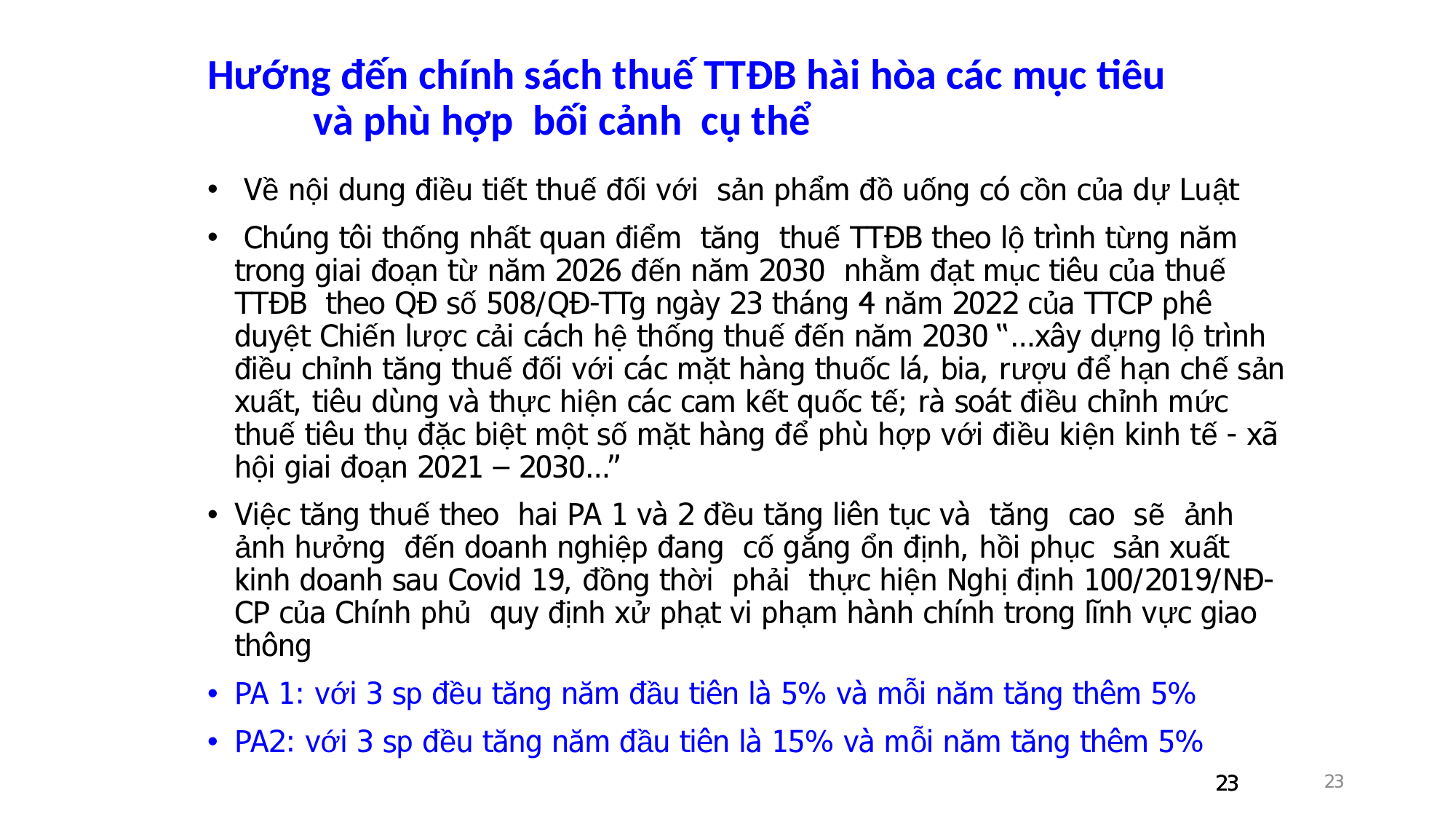

Hướng đến chính sách thuế TTĐB hài hòa các mục tiêu
           và phù hợp  bối cảnh  cụ thể
 Về nội dung điều tiết thuế đối với  sản phẩm đồ uống có cồn của dự Luật
 Chúng tôi thống nhất quan điểm  tăng  thuế TTĐB theo lộ trình từng năm trong giai đoạn từ năm 2026 đến năm 2030  nhằm đạt mục tiêu của thuế TTĐB  theo QĐ số 508/QĐ-TTg ngày 23 tháng 4 năm 2022 của TTCP phê duyệt Chiến lược cải cách hệ thống thuế đến năm 2030 “…xây dựng lộ trình điều chỉnh tăng thuế đối với các mặt hàng thuốc lá, bia, rượu để hạn chế sản xuất, tiêu dùng và thực hiện các cam kết quốc tế; rà soát điều chỉnh mức thuế tiêu thụ đặc biệt một số mặt hàng để phù hợp với điều kiện kinh tế - xã hội giai đoạn 2021 – 2030…”
Việc tăng thuế theo  hai PA 1 và 2 đều tăng liên tục và  tăng  cao  sẽ  ảnh  ảnh hưởng  đến doanh nghiệp đang  cố gắng ổn định, hồi phục  sản xuất kinh doanh sau Covid 19, đồng thời  phải  thực hiện Nghị định 100/2019/NĐ-CP của Chính phủ  quy định xử phạt vi phạm hành chính trong lĩnh vực giao thông
PA 1: với 3 sp đều tăng năm đầu tiên là 5% và mỗi năm tăng thêm 5%
PA2: với 3 sp đều tăng năm đầu tiên là 15% và mỗi năm tăng thêm 5%

23
23
23
23